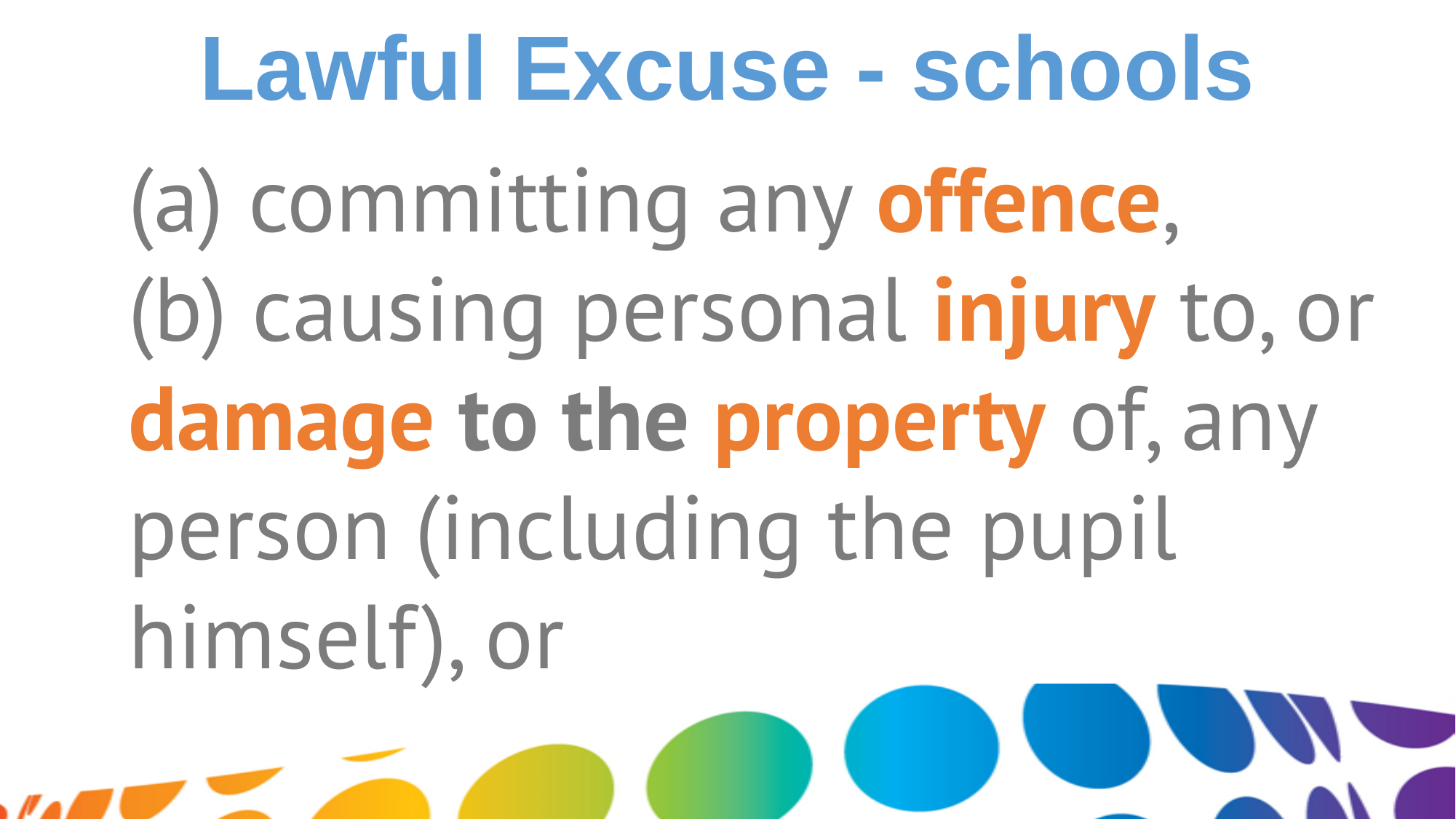

Lawful Excuse - schools
(a) committing any offence,
(b) causing personal injury to, or damage to the property of, any person (including the pupil himself), or